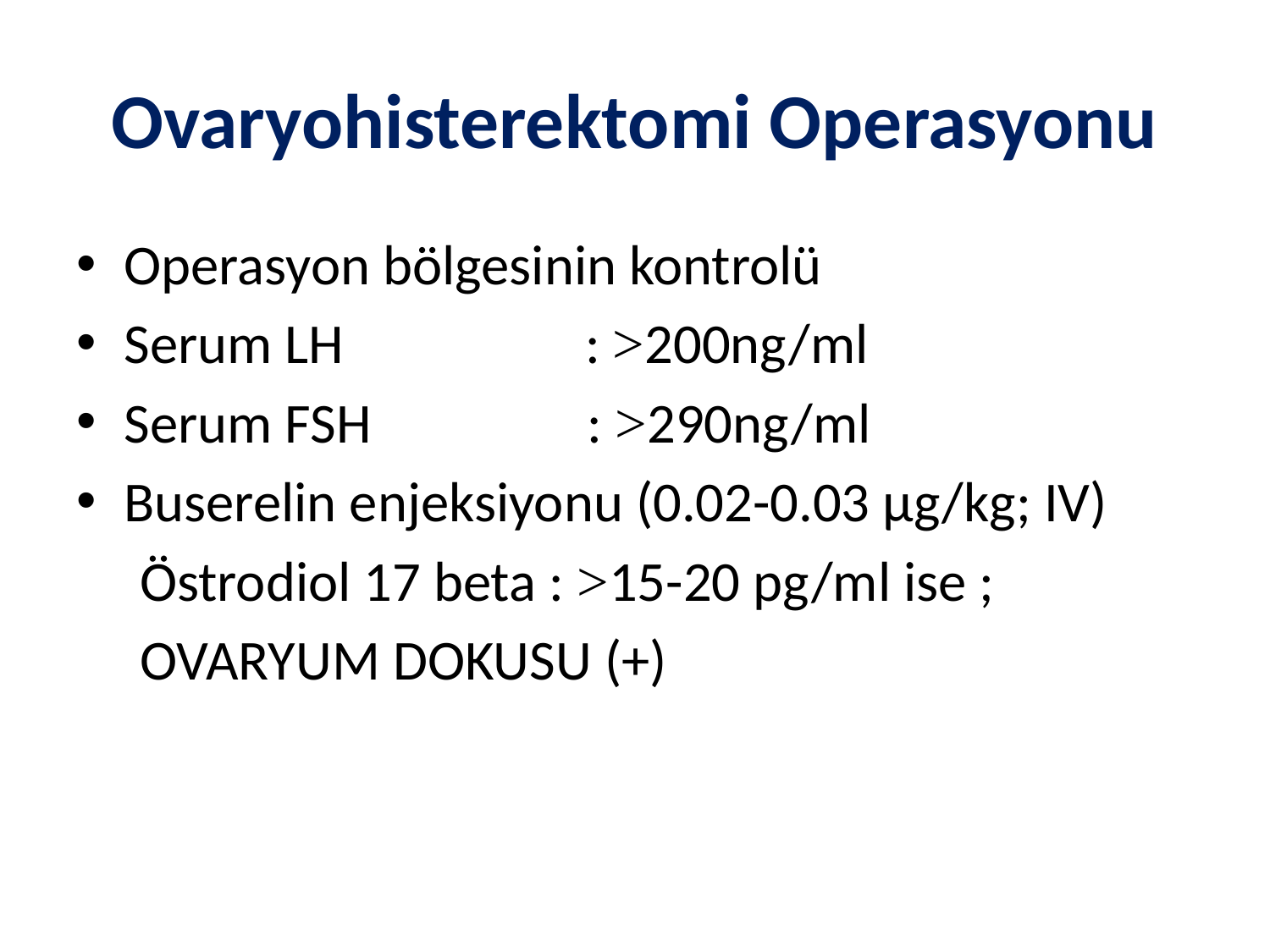

# Ovaryohisterektomi Operasyonu
Operasyon bölgesinin kontrolü
Serum LH                   : >200ng/ml
Serum FSH                 : >290ng/ml
Buserelin enjeksiyonu (0.02-0.03 µg/kg; IV)
Östrodiol 17 beta : >15-20 pg/ml ise ;
OVARYUM DOKUSU (+)